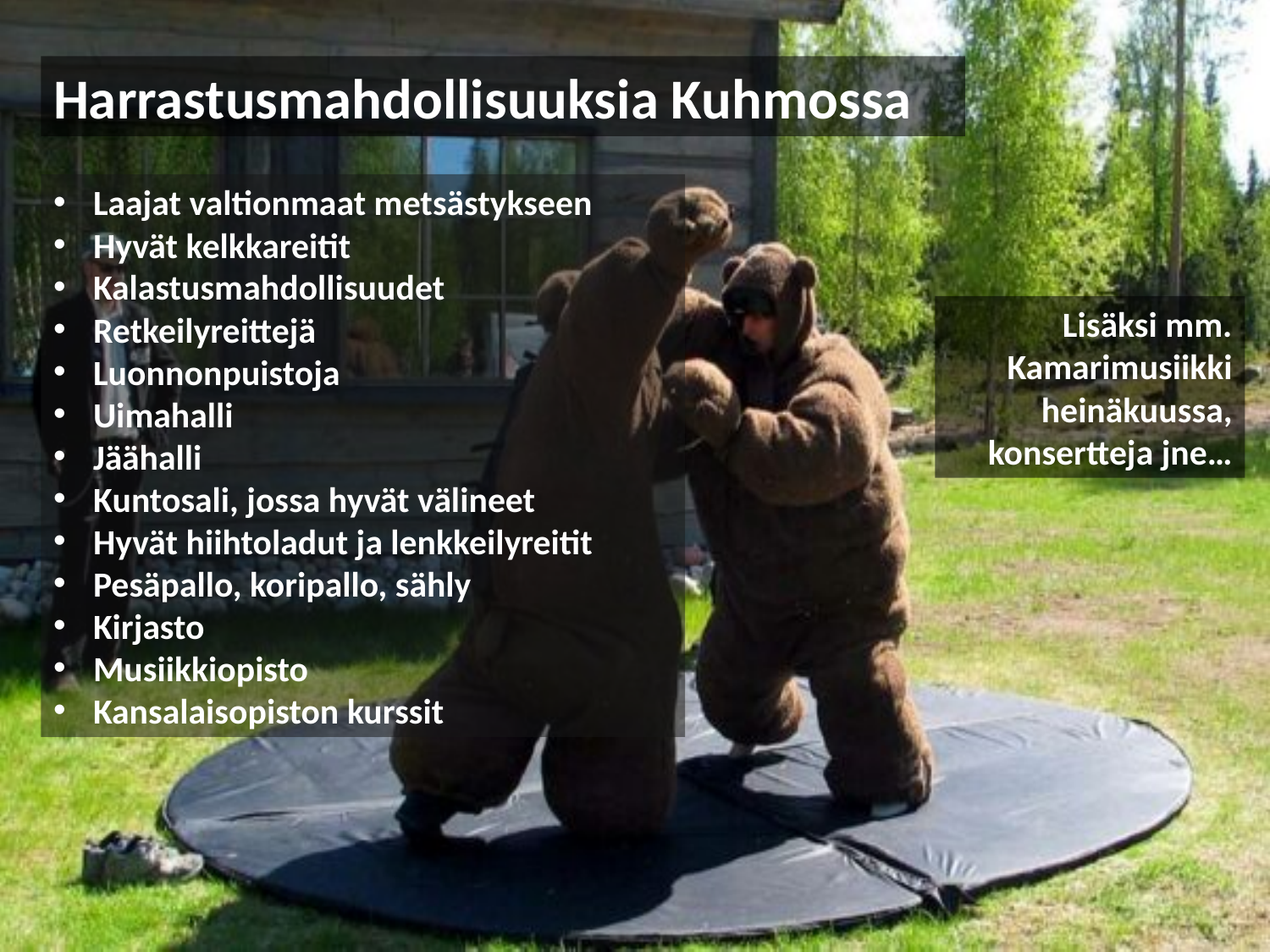

Harrastusmahdollisuuksia Kuhmossa

Laajat valtionmaat metsästykseen
Hyvät kelkkareitit
Kalastusmahdollisuudet
Retkeilyreittejä
Luonnonpuistoja
Uimahalli
Jäähalli
Kuntosali, jossa hyvät välineet
Hyvät hiihtoladut ja lenkkeilyreitit
Pesäpallo, koripallo, sähly
Kirjasto
Musiikkiopisto
Kansalaisopiston kurssit
Lisäksi mm. Kamarimusiikki heinäkuussa, konsertteja jne…